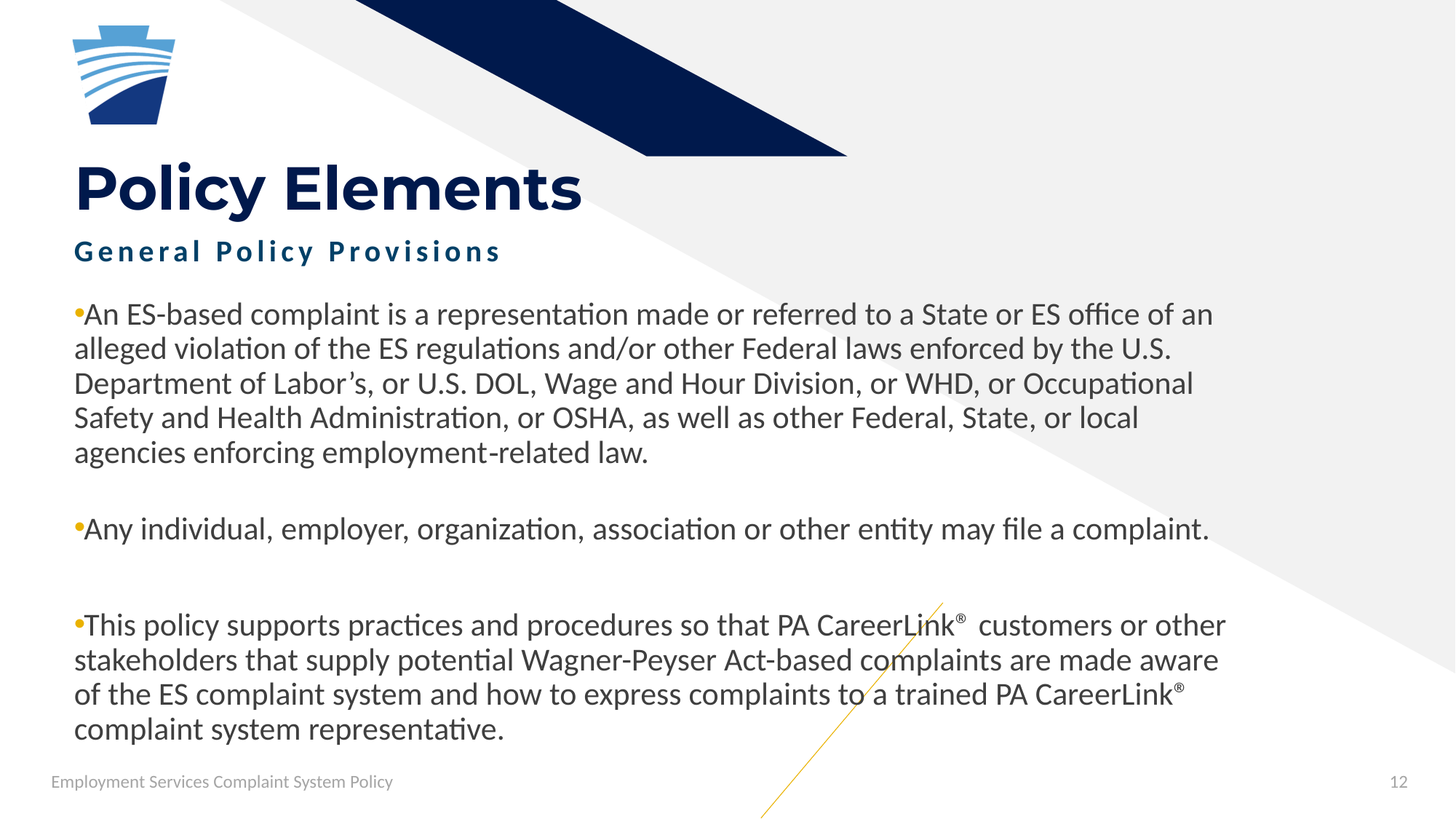

# Policy Elements
General Policy Provisions
An ES-based complaint is a representation made or referred to a State or ES office of an alleged violation of the ES regulations and/or other Federal laws enforced by the U.S. Department of Labor’s, or U.S. DOL, Wage and Hour Division, or WHD, or Occupational Safety and Health Administration, or OSHA, as well as other Federal, State, or local agencies enforcing employment‐related law.

Any individual, employer, organization, association or other entity may file a complaint.

This policy supports practices and procedures so that PA CareerLink® customers or other stakeholders that supply potential Wagner-Peyser Act-based complaints are made aware of the ES complaint system and how to express complaints to a trained PA CareerLink® complaint system representative.

Employment Services Complaint System Policy
12